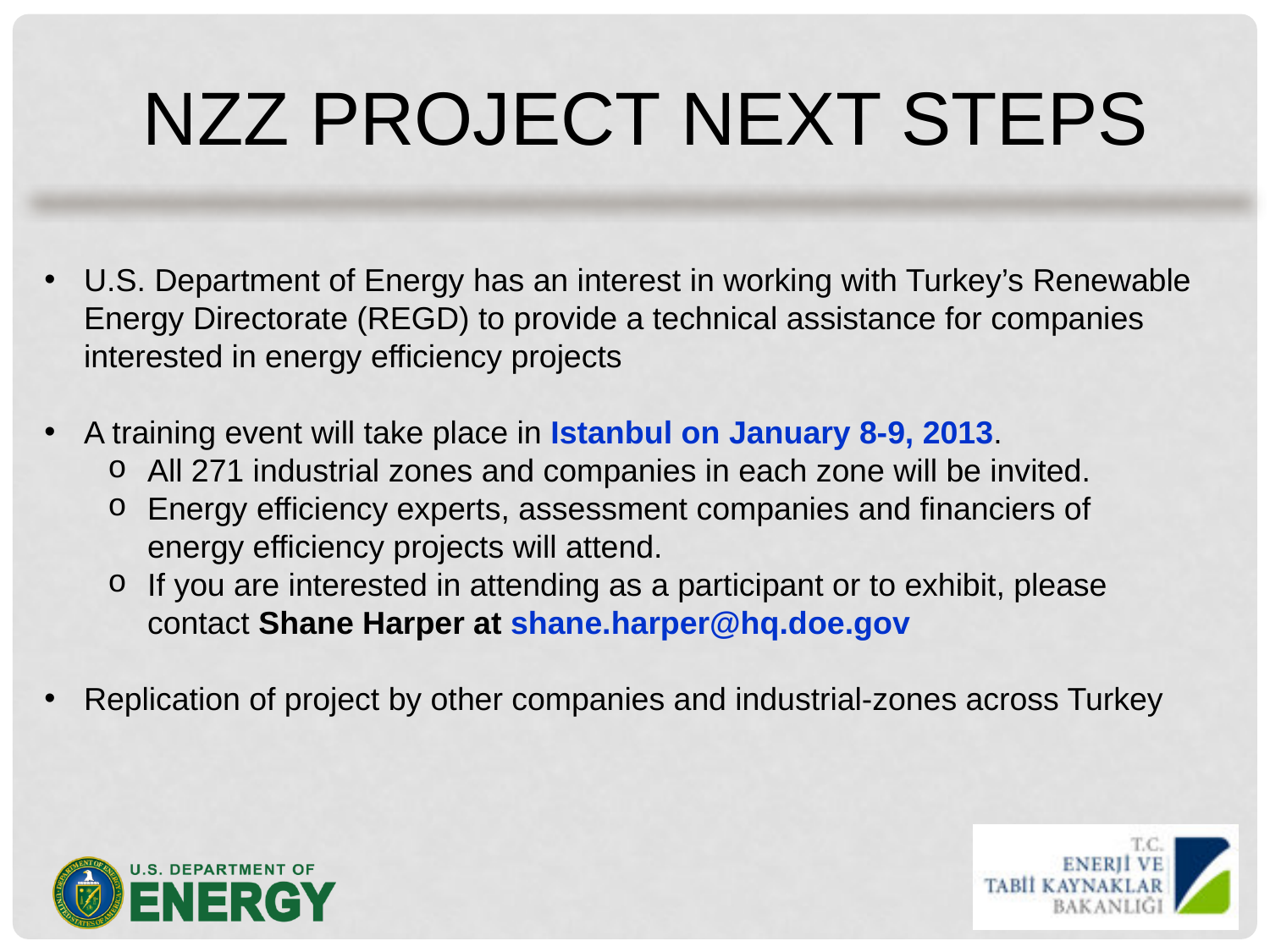

NZZ Project NEXT STEPS

U.S. Department of Energy has an interest in working with Turkey’s Renewable Energy Directorate (REGD) to provide a technical assistance for companies interested in energy efficiency projects

A training event will take place in Istanbul on January 8-9, 2013.
All 271 industrial zones and companies in each zone will be invited.
Energy efficiency experts, assessment companies and financiers of energy efficiency projects will attend.
If you are interested in attending as a participant or to exhibit, please contact Shane Harper at shane.harper@hq.doe.gov

Replication of project by other companies and industrial-zones across Turkey